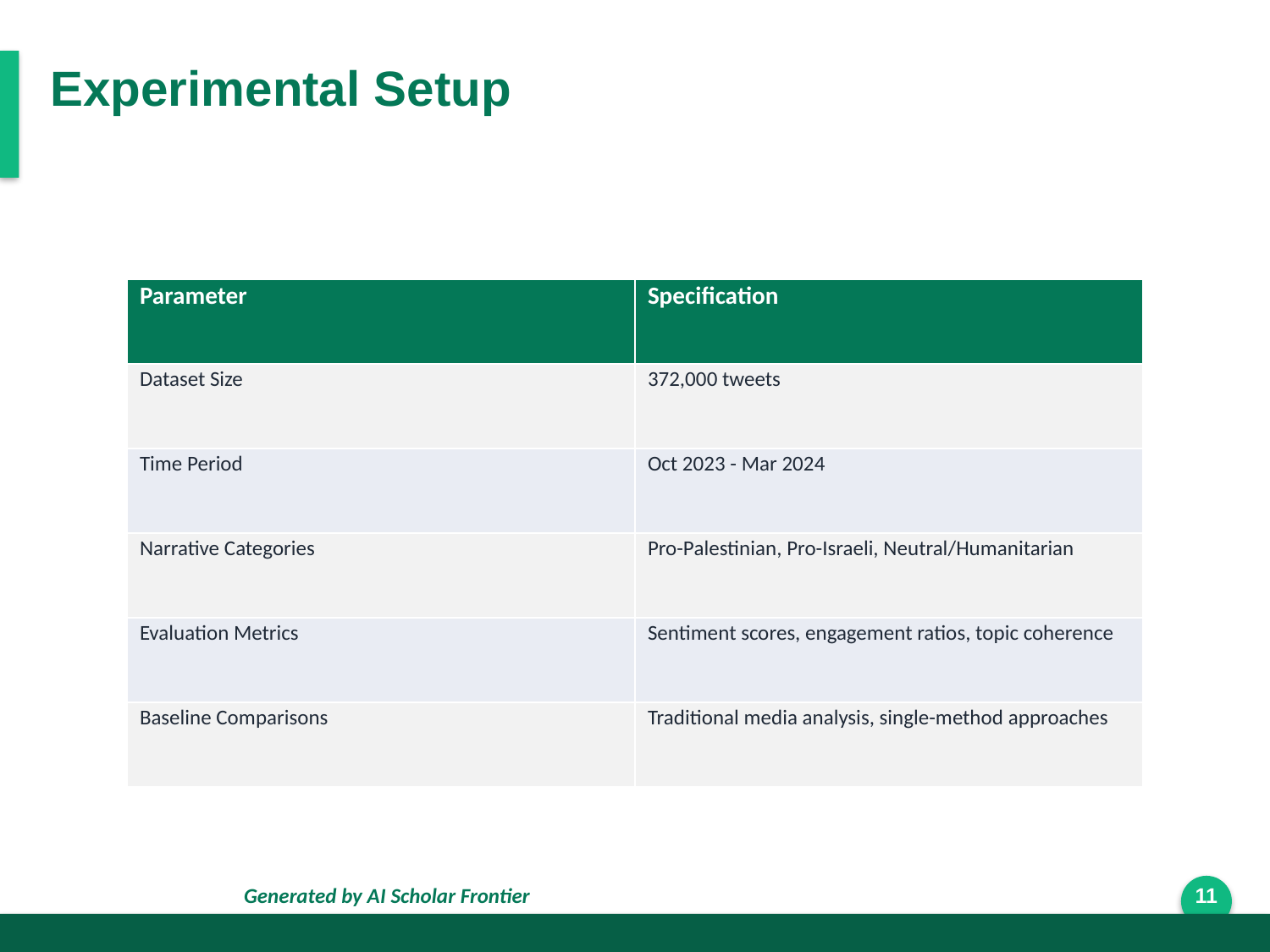

Experimental Setup
| Parameter | Specification |
| --- | --- |
| Dataset Size | 372,000 tweets |
| Time Period | Oct 2023 - Mar 2024 |
| Narrative Categories | Pro-Palestinian, Pro-Israeli, Neutral/Humanitarian |
| Evaluation Metrics | Sentiment scores, engagement ratios, topic coherence |
| Baseline Comparisons | Traditional media analysis, single-method approaches |
Generated by AI Scholar Frontier

11